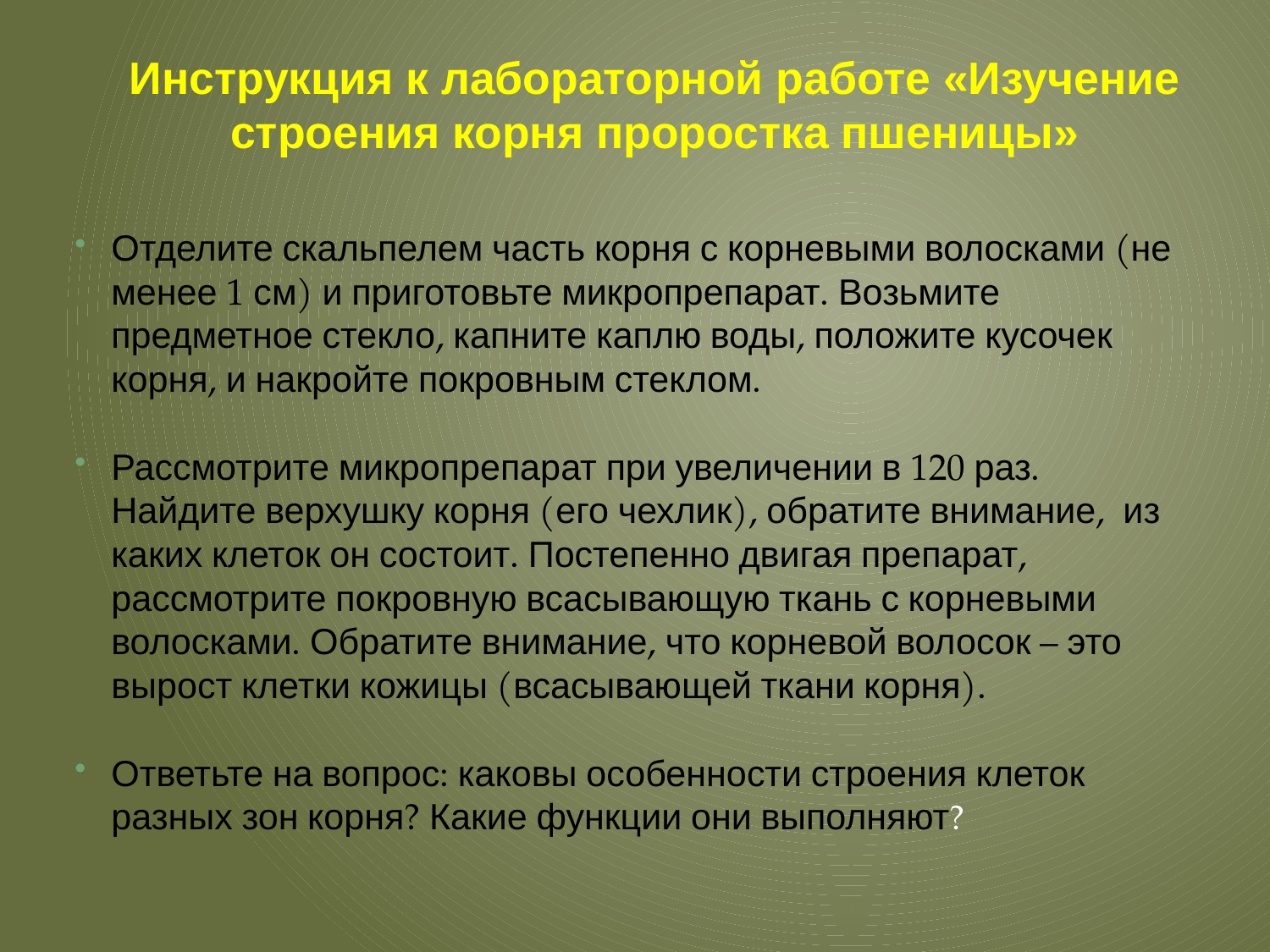

# Инструкция к лабораторной работе «Изучение строения корня проростка пшеницы»
Отделите скальпелем часть корня с корневыми волосками (не менее 1 см) и приготовьте микропрепарат. Возьмите предметное стекло, капните каплю воды, положите кусочек корня, и накройте покровным стеклом.

Рассмотрите микропрепарат при увеличении в 120 раз. Найдите верхушку корня (его чехлик), обратите внимание,  из каких клеток он состоит. Постепенно двигая препарат, рассмотрите покровную всасывающую ткань с корневыми волосками. Обратите внимание, что корневой волосок – это вырост клетки кожицы (всасывающей ткани корня).

Ответьте на вопрос: каковы особенности строения клеток разных зон корня? Какие функции они выполняют?